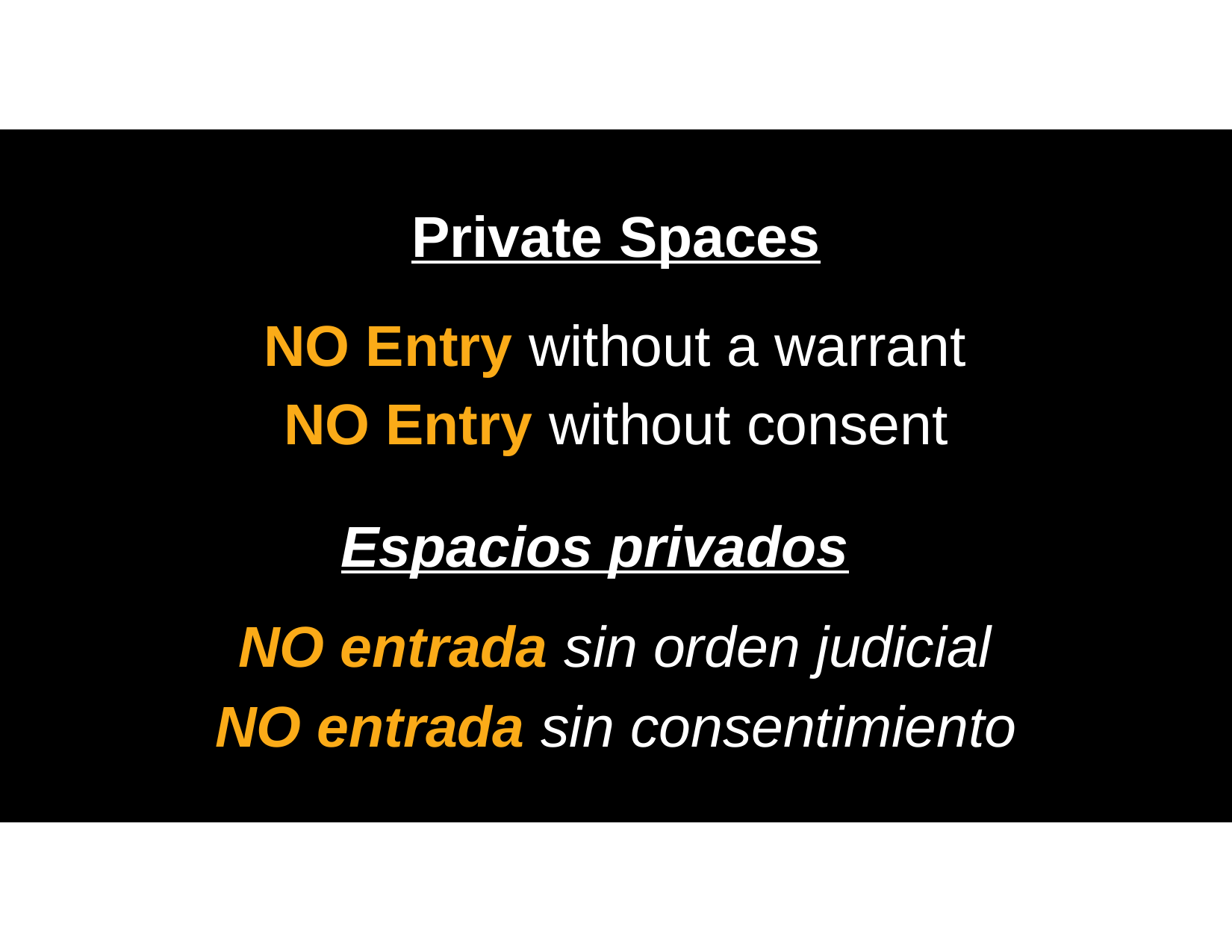

Private Spaces
NO Entry without a warrant
NO Entry without consent
Espacios privados
NO entrada sin orden judicial
NO entrada sin consentimiento